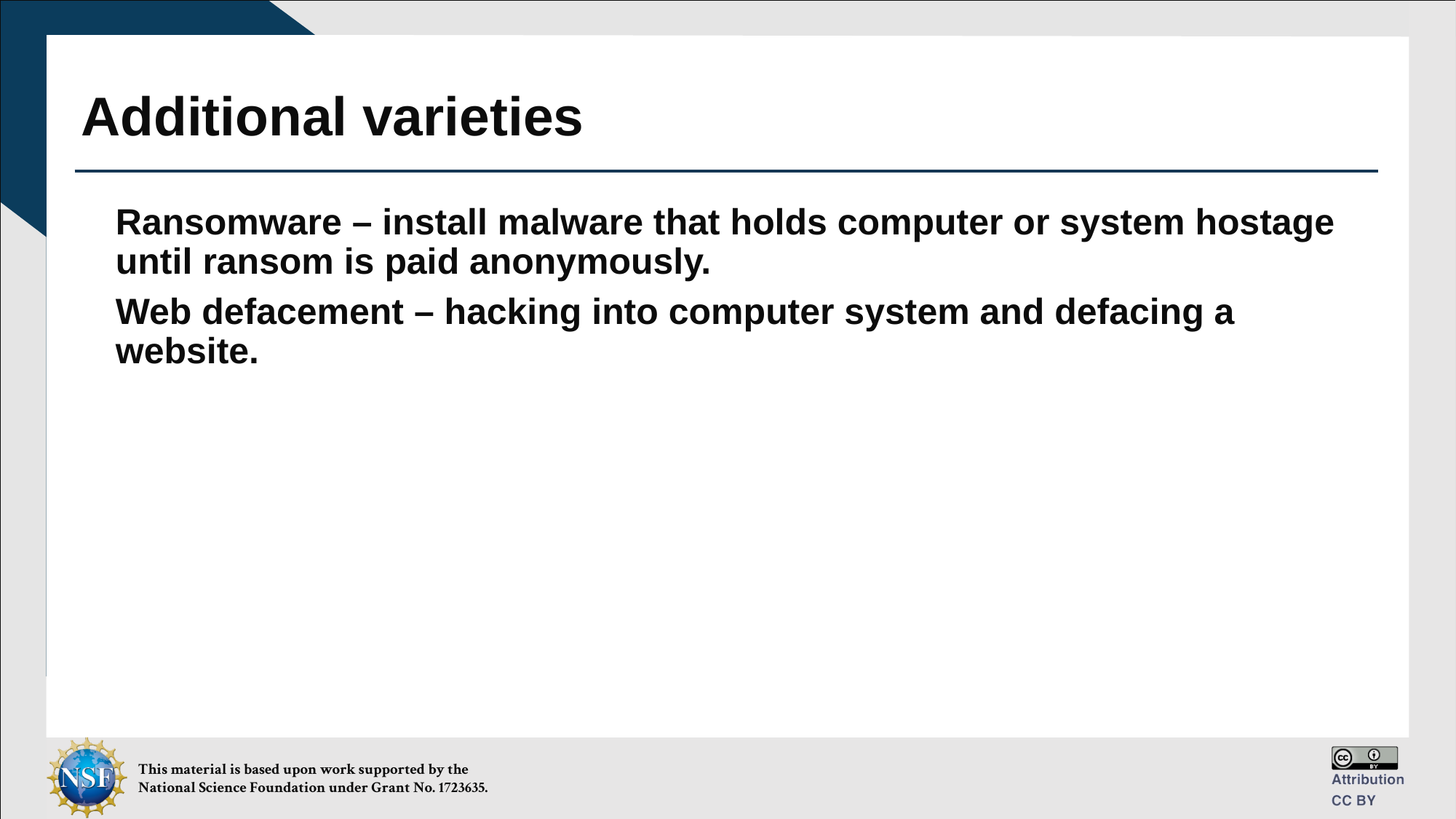

# Additional varieties
Ransomware – install malware that holds computer or system hostage until ransom is paid anonymously.
Web defacement – hacking into computer system and defacing a website.